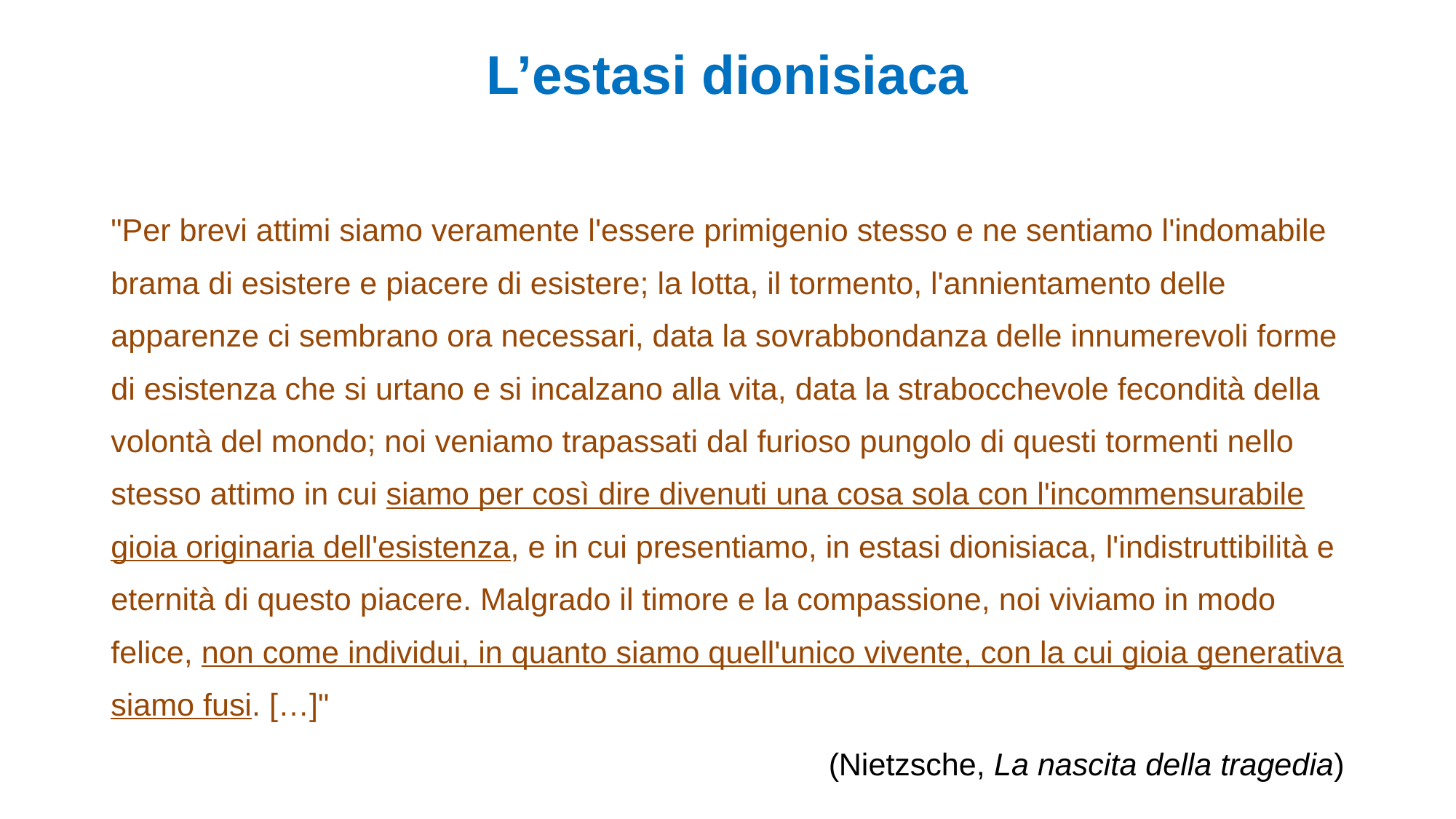

#
L’estasi dionisiaca
"Per brevi attimi siamo veramente l'essere primigenio stesso e ne sentiamo l'indomabile brama di esistere e piacere di esistere; la lotta, il tormento, l'annientamento delle apparenze ci sembrano ora necessari, data la sovrabbondanza delle innumerevoli forme di esistenza che si urtano e si incalzano alla vita, data la strabocchevole fecondità della volontà del mondo; noi veniamo trapassati dal furioso pungolo di questi tormenti nello stesso attimo in cui siamo per così dire divenuti una cosa sola con l'incommensurabile gioia originaria dell'esistenza, e in cui presentiamo, in estasi dionisiaca, l'indistruttibilità e eternità di questo piacere. Malgrado il timore e la compassione, noi viviamo in modo felice, non come individui, in quanto siamo quell'unico vivente, con la cui gioia generativa siamo fusi. […]"
(Nietzsche, La nascita della tragedia)